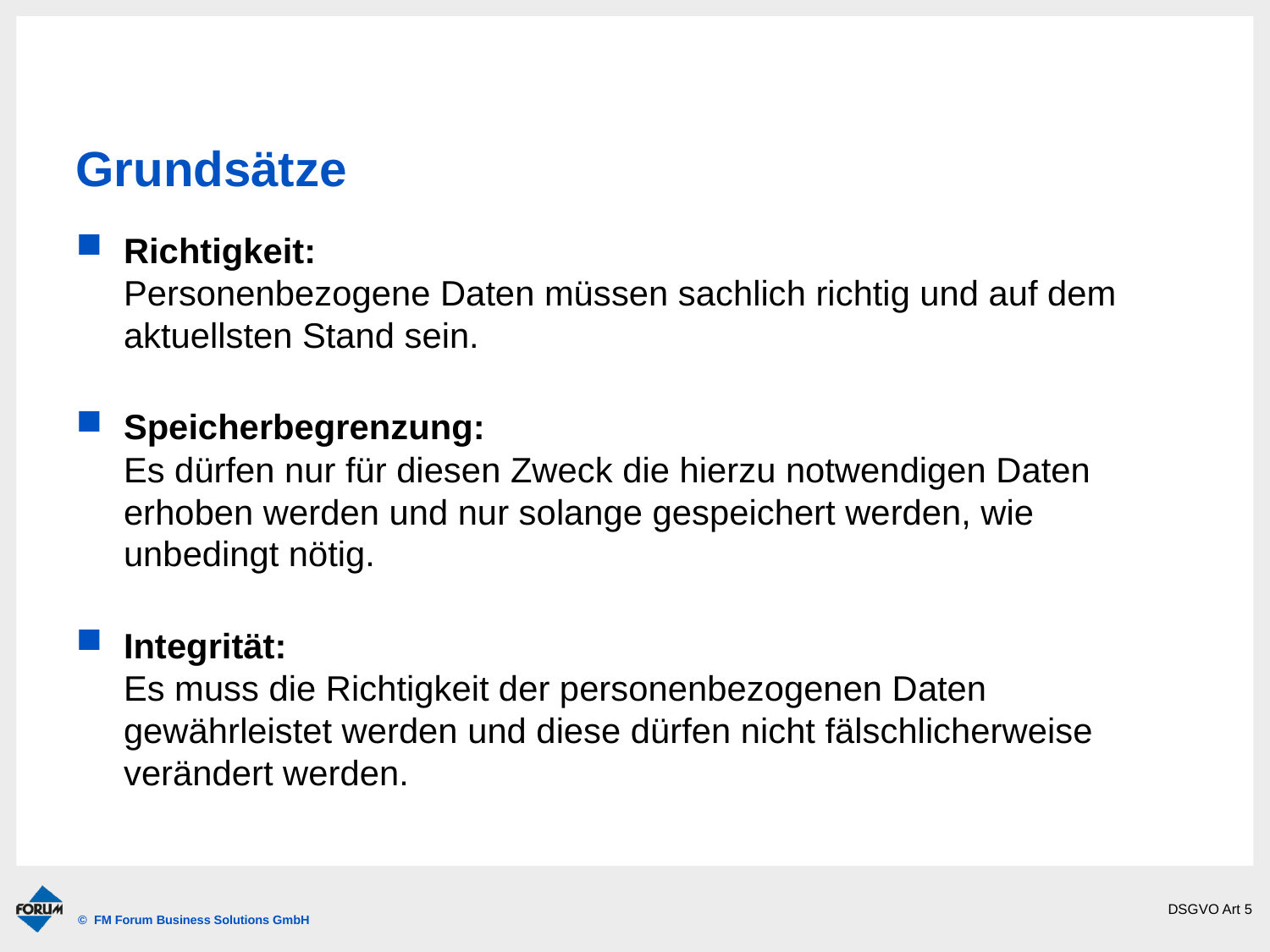

# Grundsätze
Richtigkeit:
Personenbezogene Daten müssen sachlich richtig und auf dem aktuellsten Stand sein.
Speicherbegrenzung:
Es dürfen nur für diesen Zweck die hierzu notwendigen Daten erhoben werden und nur solange gespeichert werden, wie unbedingt nötig.
Integrität:
Es muss die Richtigkeit der personenbezogenen Daten gewährleistet werden und diese dürfen nicht fälschlicherweise verändert werden.

DSGVO Art 5